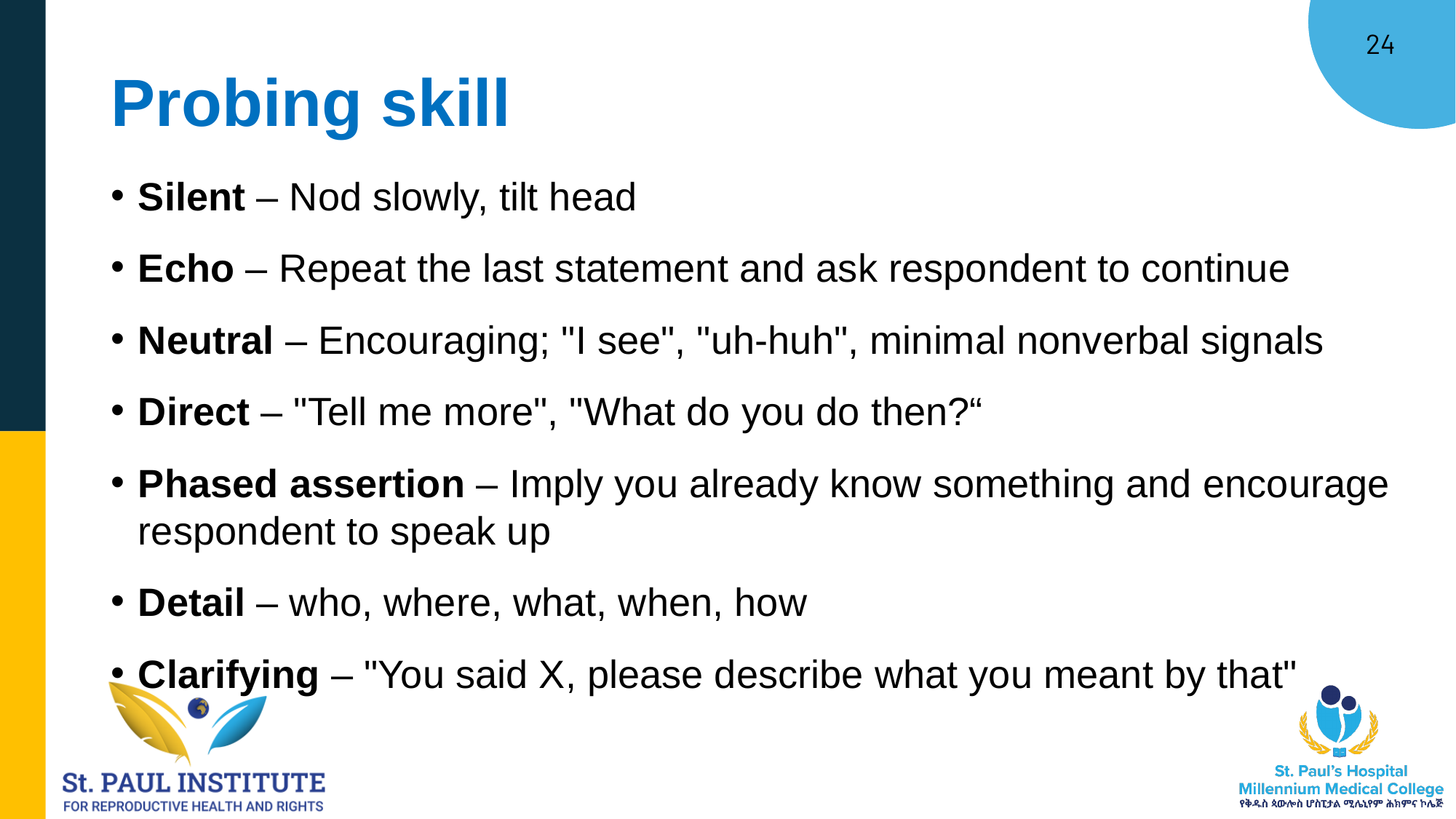

24
# Probing skill
Silent – Nod slowly, tilt head
Echo – Repeat the last statement and ask respondent to continue
Neutral – Encouraging; "I see", "uh-huh", minimal nonverbal signals
Direct – "Tell me more", "What do you do then?“
Phased assertion – Imply you already know something and encourage respondent to speak up
Detail – who, where, what, when, how
Clarifying – "You said X, please describe what you meant by that"